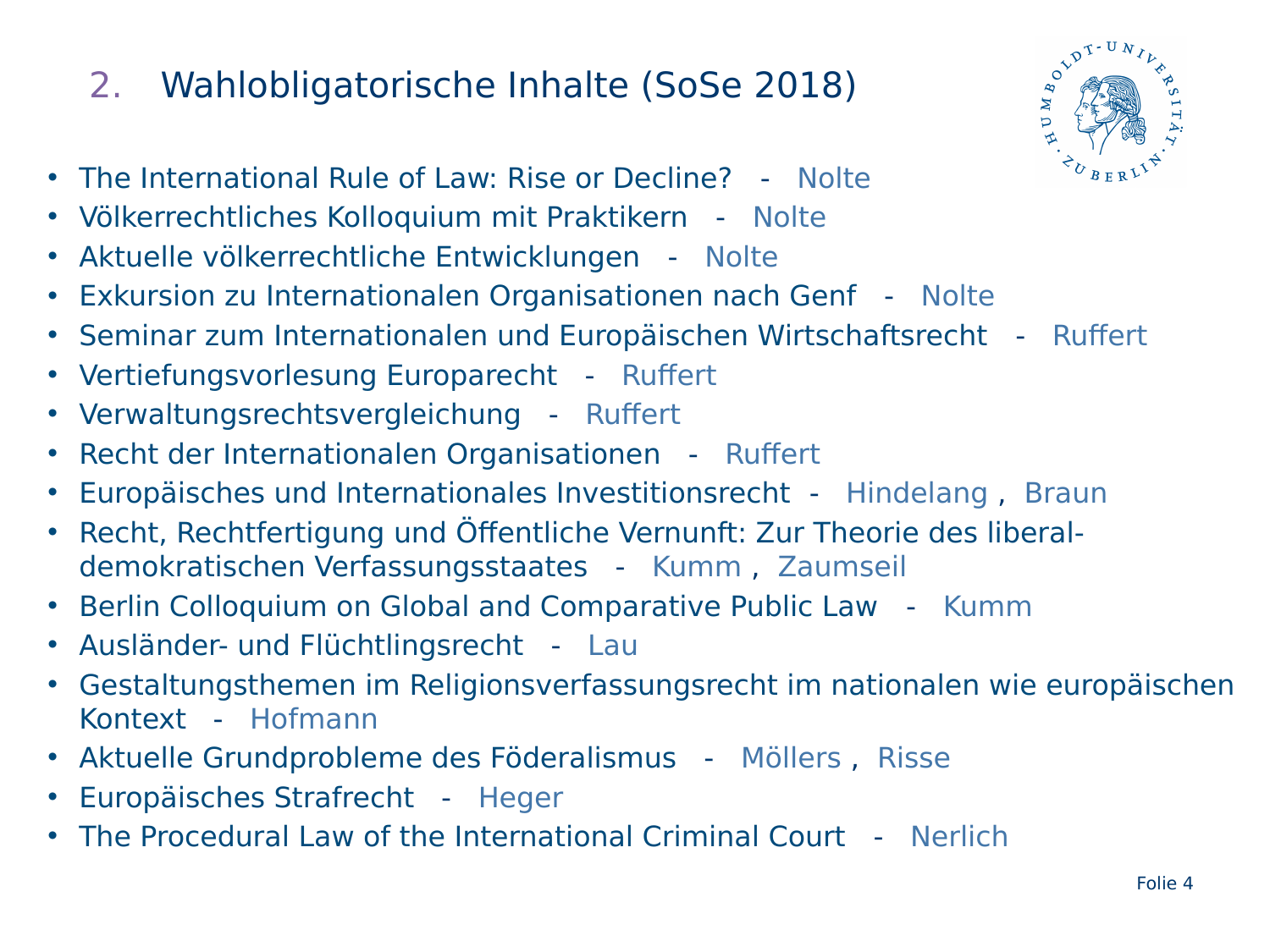

Wahlobligatorische Inhalte (SoSe 2018)

The International Rule of Law: Rise or Decline?   -   Nolte
Völkerrechtliches Kolloquium mit Praktikern   -   Nolte
Aktuelle völkerrechtliche Entwicklungen   -   Nolte
Exkursion zu Internationalen Organisationen nach Genf   -   Nolte
Seminar zum Internationalen und Europäischen Wirtschaftsrecht   -   Ruffert
Vertiefungsvorlesung Europarecht   -   Ruffert
Verwaltungsrechtsvergleichung   -   Ruffert
Recht der Internationalen Organisationen   -   Ruffert
Europäisches und Internationales Investitionsrecht  -   Hindelang ,  Braun
Recht, Rechtfertigung und Öffentliche Vernunft: Zur Theorie des liberal-demokratischen Verfassungsstaates   -   Kumm ,  Zaumseil
Berlin Colloquium on Global and Comparative Public Law   -   Kumm
Ausländer- und Flüchtlingsrecht   -   Lau
Gestaltungsthemen im Religionsverfassungsrecht im nationalen wie europäischen Kontext   -   Hofmann
Aktuelle Grundprobleme des Föderalismus   -   Möllers ,  Risse
Europäisches Strafrecht   -   Heger
The Procedural Law of the International Criminal Court   -   Nerlich